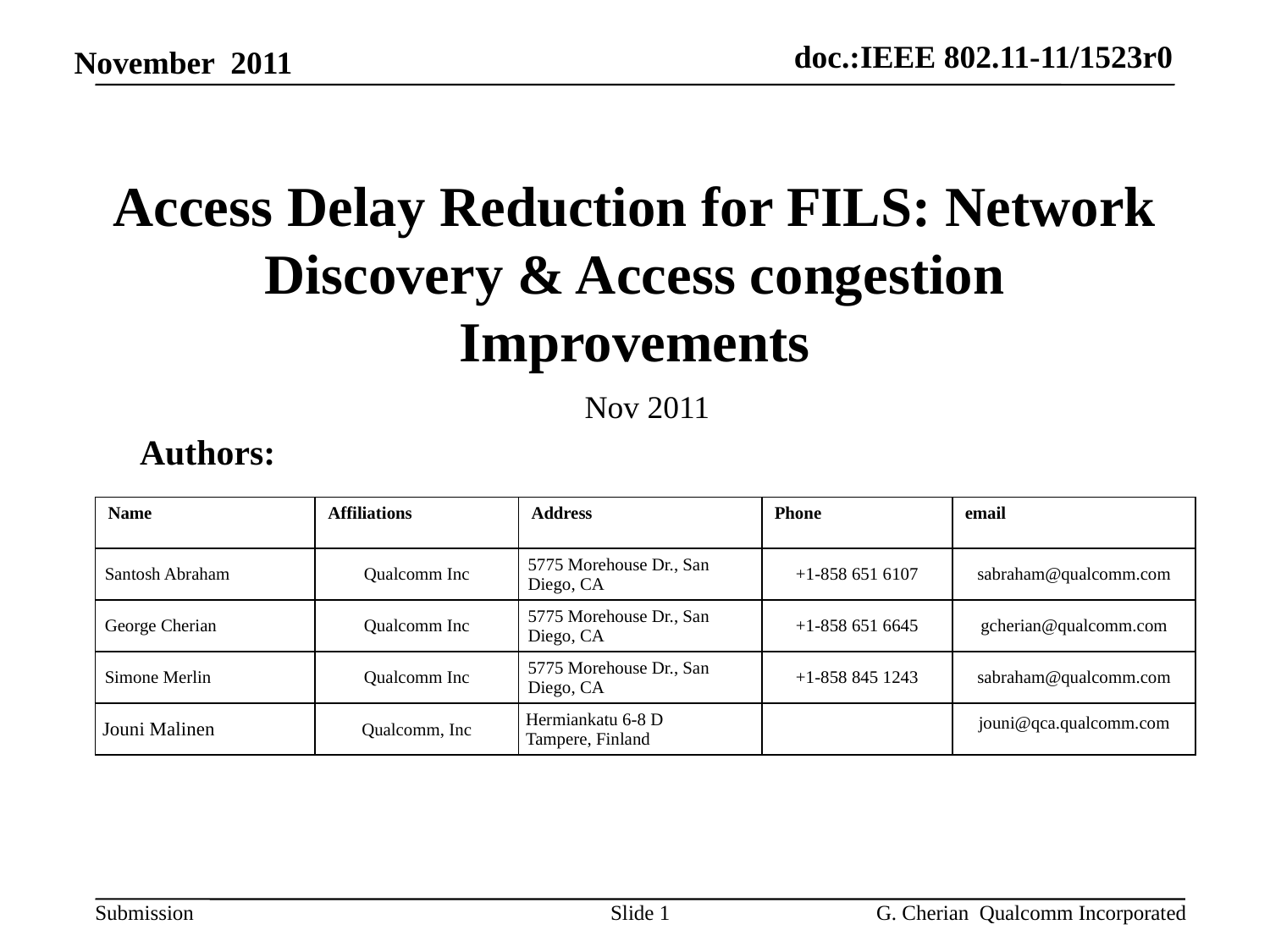

# Access Delay Reduction for FILS: Network Discovery & Access congestion Improvements
Nov 2011
Authors:
| Name | Affiliations | Address | Phone | email |
| --- | --- | --- | --- | --- |
| Santosh Abraham | Qualcomm Inc | 5775 Morehouse Dr., San Diego, CA | +1-858 651 6107 | sabraham@qualcomm.com |
| George Cherian | Qualcomm Inc | 5775 Morehouse Dr., San Diego, CA | +1-858 651 6645 | gcherian@qualcomm.com |
| Simone Merlin | Qualcomm Inc | 5775 Morehouse Dr., San Diego, CA | +1-858 845 1243 | sabraham@qualcomm.com |
| Jouni Malinen | Qualcomm, Inc | Hermiankatu 6-8 D Tampere, Finland |  | jouni@qca.qualcomm.com |

Slide 1
G. Cherian  Qualcomm Incorporated